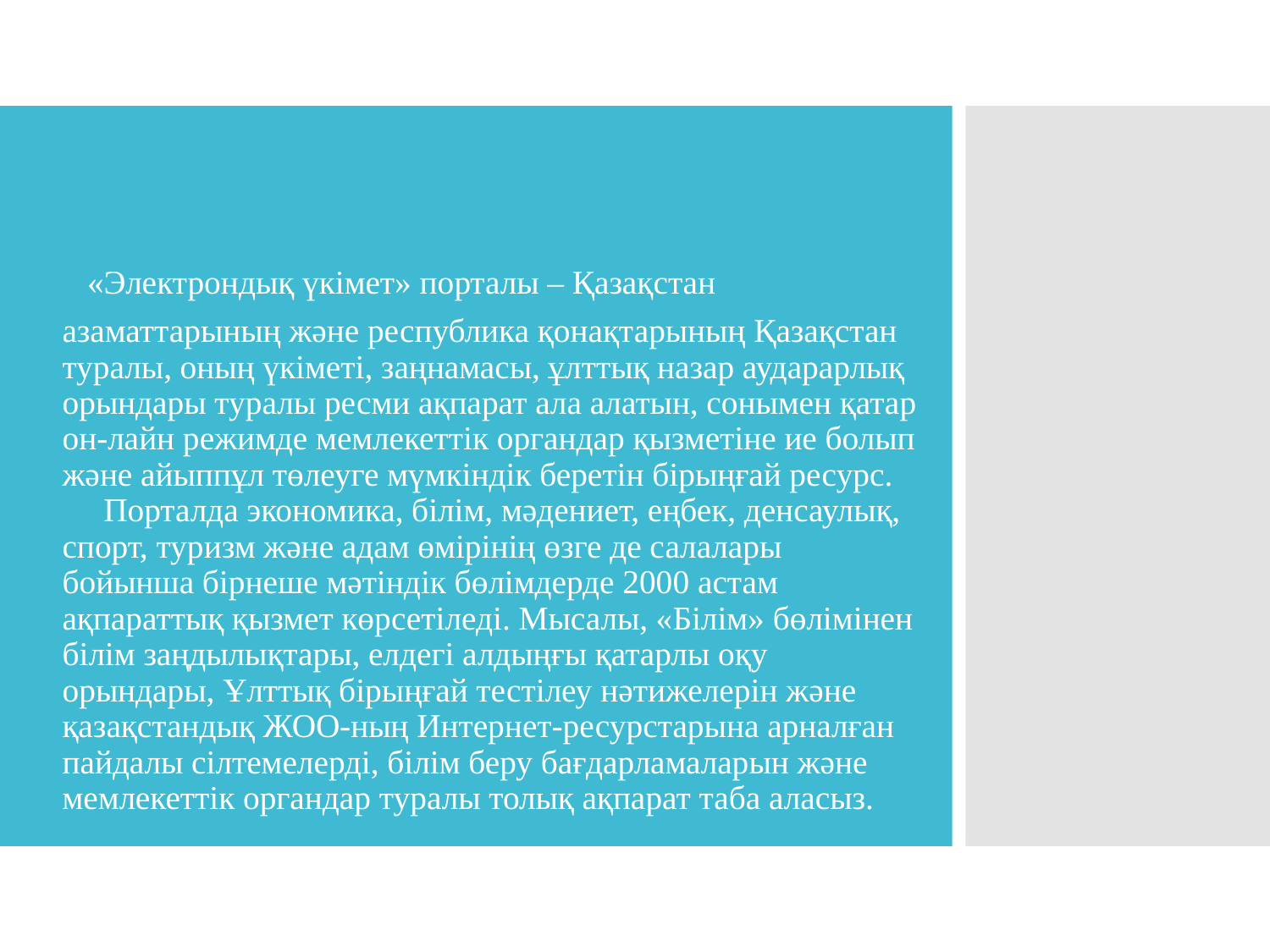

# «Электрондық үкімет» порталы – Қазақстан азаматтарының және республика қонақтарының Қазақстан туралы, оның үкіметі, заңнамасы, ұлттық назар аударарлық орындары туралы ресми ақпарат ала алатын, сонымен қатар он-лайн режимде мемлекеттік органдар қызметіне ие болып және айыппұл төлеуге мүмкіндік беретін бірыңғай ресурс.      Порталда экономика, білім, мәдениет, еңбек, денсаулық, спорт, туризм және адам өмірінің өзге де салалары бойынша бірнеше мәтіндік бөлімдерде 2000 астам ақпараттық қызмет көрсетіледі. Мысалы, «Білім» бөлімінен білім заңдылықтары, елдегі алдыңғы қатарлы оқу орындары, Ұлттық бірыңғай тестілеу нәтижелерін және қазақстандық ЖОО-ның Интернет-ресурстарына арналған пайдалы сілтемелерді, білім беру бағдарламаларын және мемлекеттік органдар туралы толық ақпарат таба аласыз.